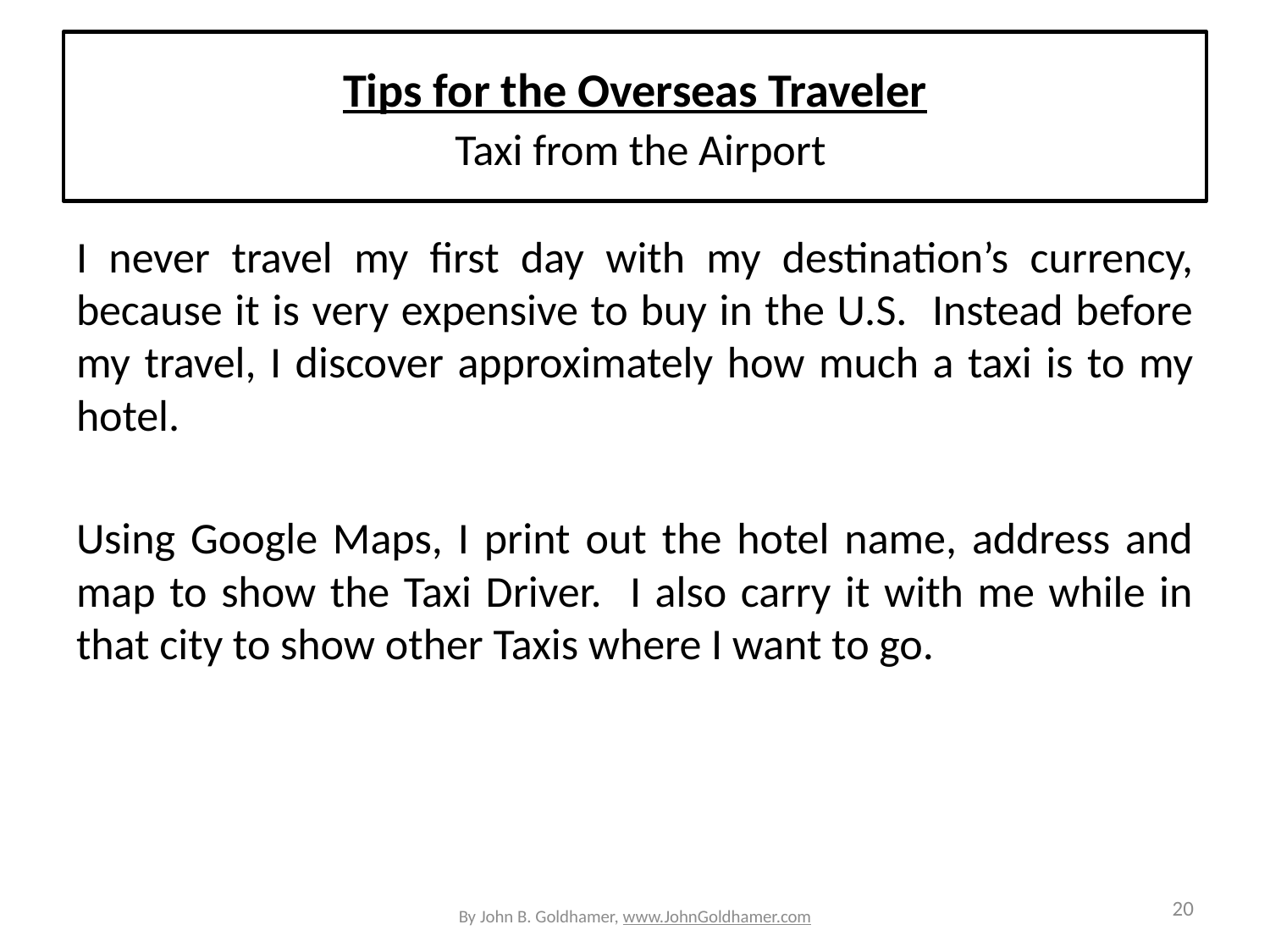

# Tips for the Overseas Traveler Taxi from the Airport
I never travel my first day with my destination’s currency, because it is very expensive to buy in the U.S.  Instead before my travel, I discover approximately how much a taxi is to my hotel.

Using Google Maps, I print out the hotel name, address and map to show the Taxi Driver.  I also carry it with me while in that city to show other Taxis where I want to go.
By John B. Goldhamer, www.JohnGoldhamer.com
20